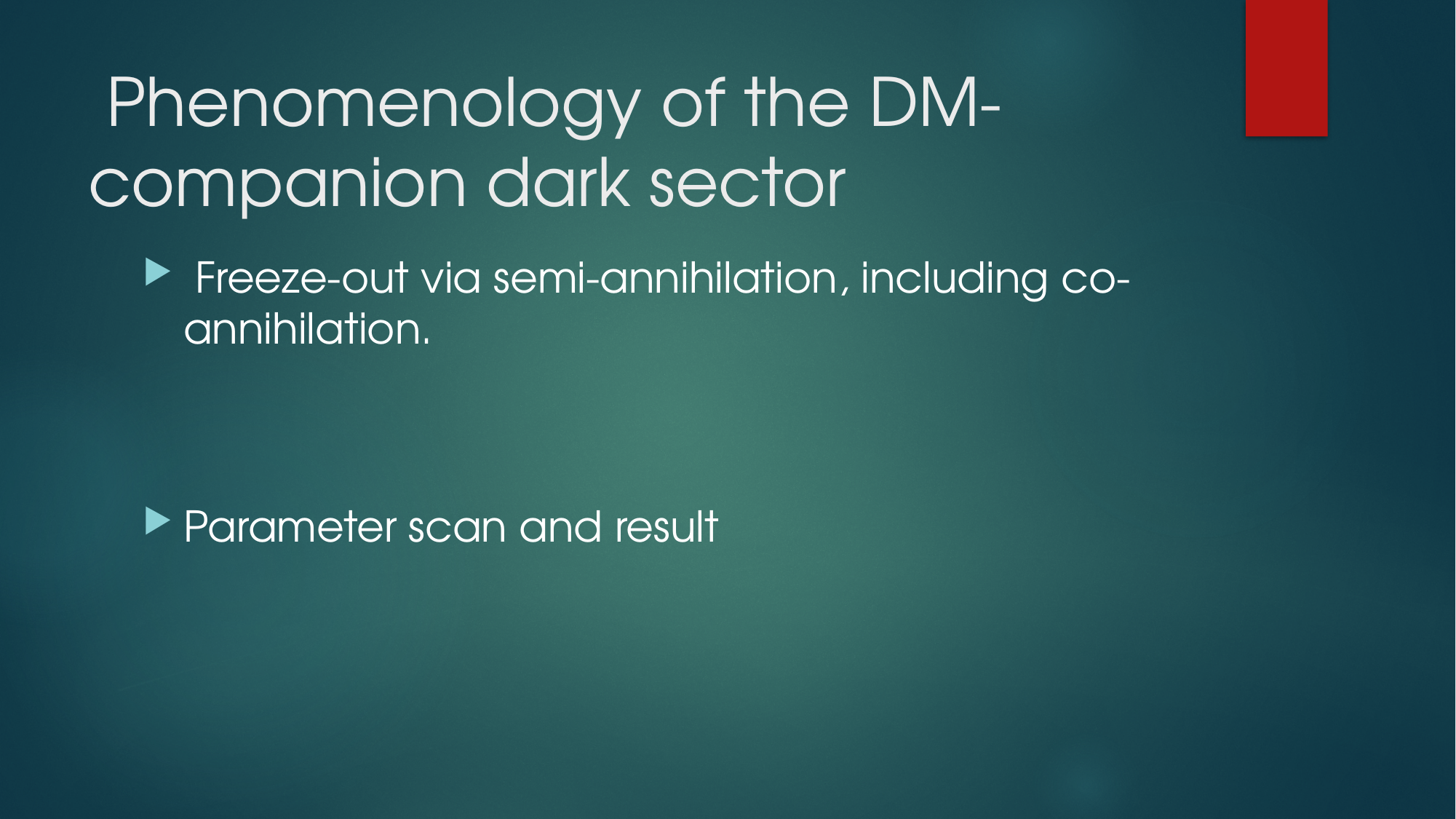

# Phenomenology of the DM-companion dark sector
 Freeze-out via semi-annihilation, including co-annihilation.

Parameter scan and result